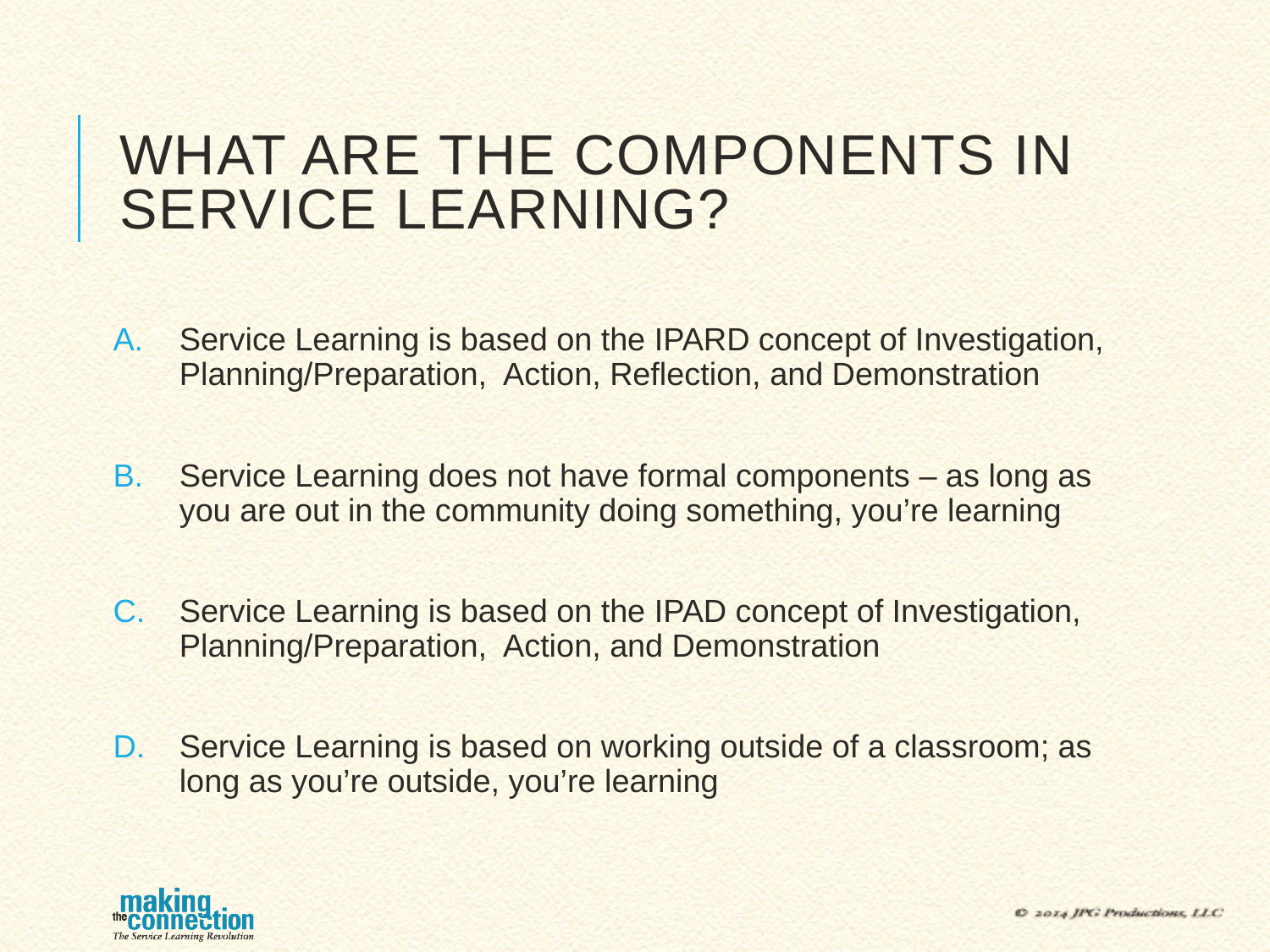

# What are the components in Service Learning?
Service Learning is based on the IPARD concept of Investigation, Planning/Preparation,  Action, Reflection, and Demonstration

Service Learning does not have formal components – as long as you are out in the community doing something, you’re learning

Service Learning is based on the IPAD concept of Investigation, Planning/Preparation,  Action, and Demonstration

Service Learning is based on working outside of a classroom; as long as you’re outside, you’re learning